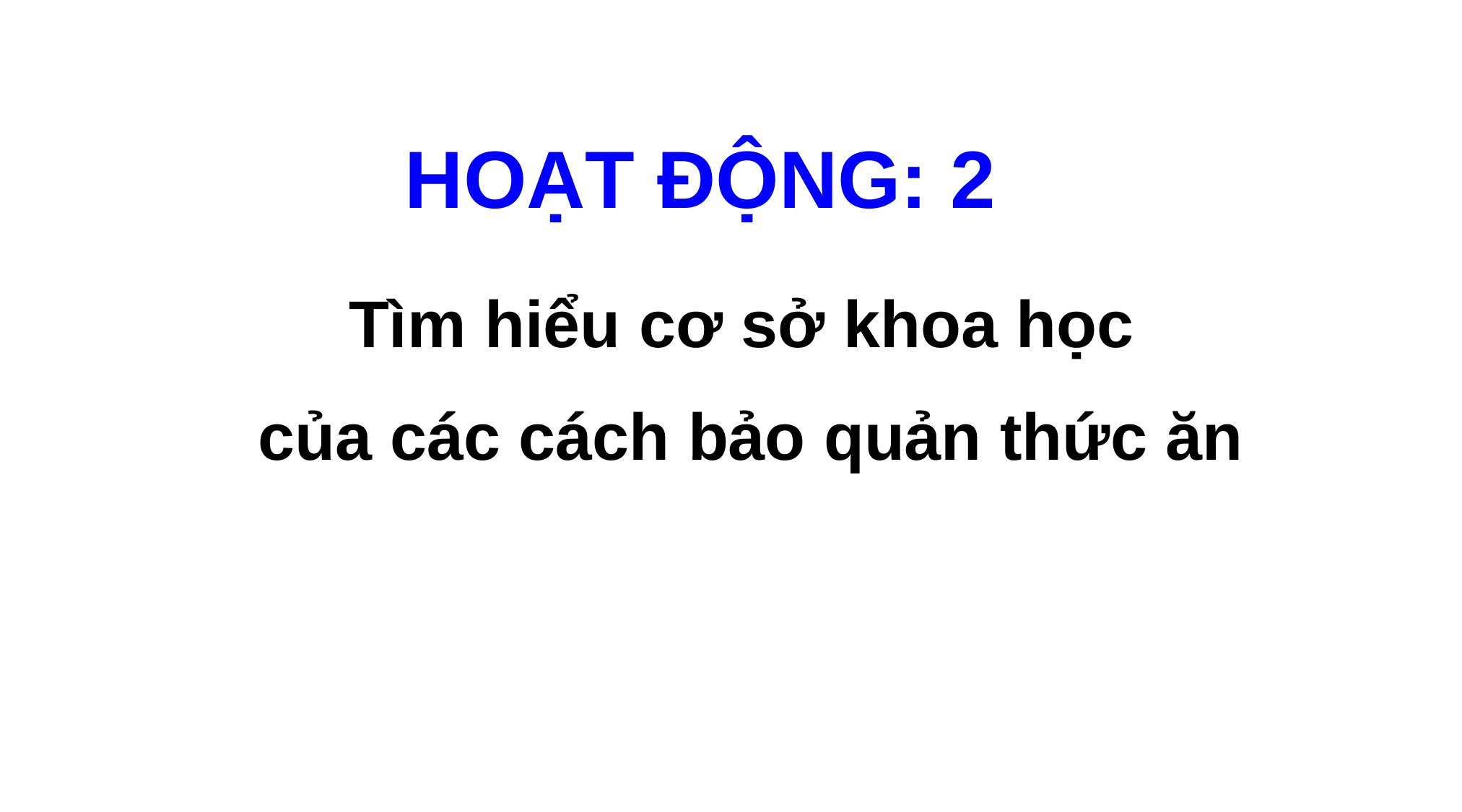

HOẠT ĐỘNG: 2
Tìm hiểu cơ sở khoa học
của các cách bảo quản thức ăn